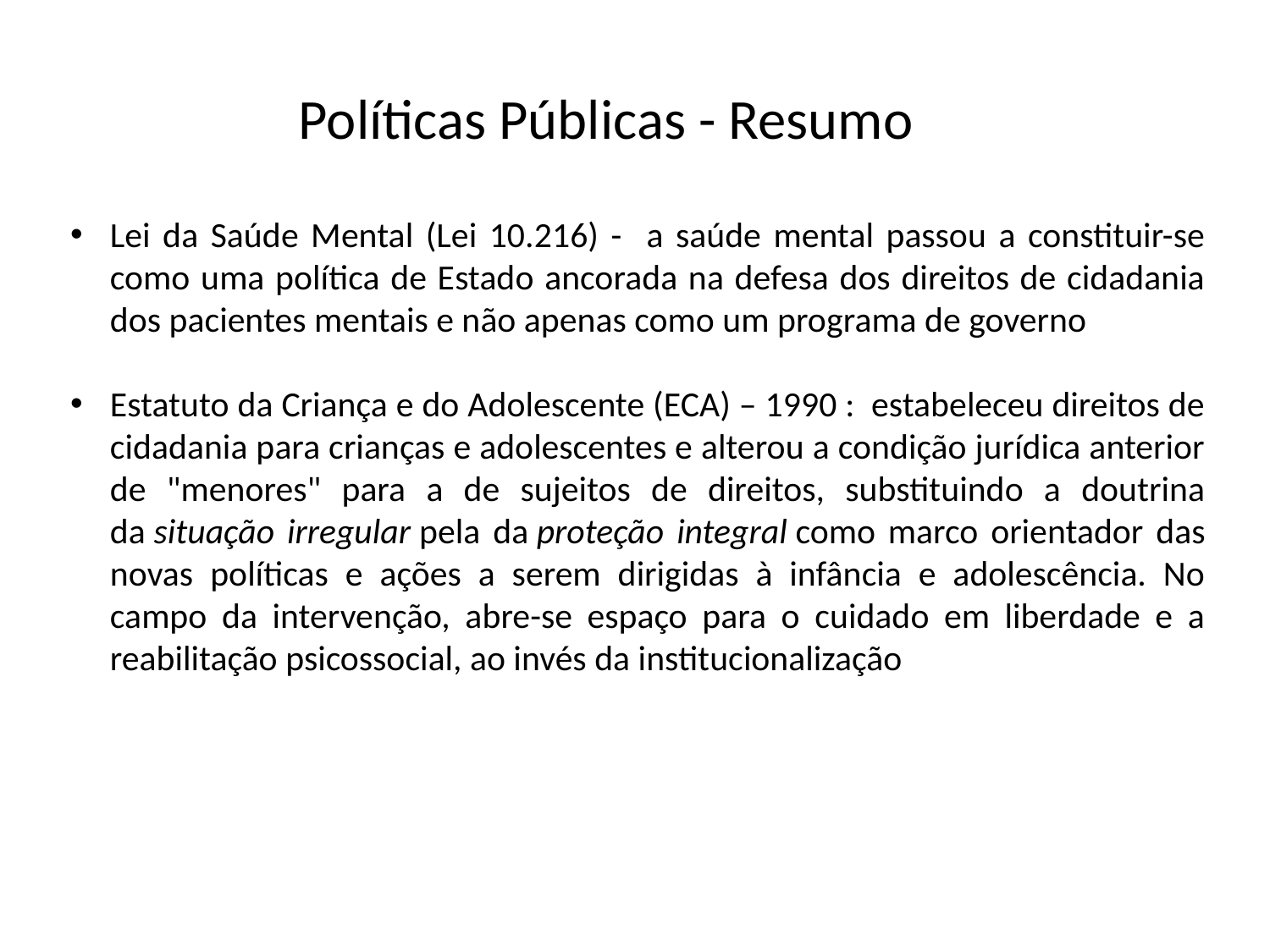

Políticas Públicas - Resumo
Lei da Saúde Mental (Lei 10.216) -  a saúde mental passou a constituir-se como uma política de Estado ancorada na defesa dos direitos de cidadania dos pacientes mentais e não apenas como um programa de governo

Estatuto da Criança e do Adolescente (ECA) – 1990 :  estabeleceu direitos de cidadania para crianças e adolescentes e alterou a condição jurídica anterior de "menores" para a de sujeitos de direitos, substituindo a doutrina da situação irregular pela da proteção integral como marco orientador das novas políticas e ações a serem dirigidas à infância e adolescência. No campo da intervenção, abre-se espaço para o cuidado em liberdade e a reabilitação psicossocial, ao invés da institucionalização